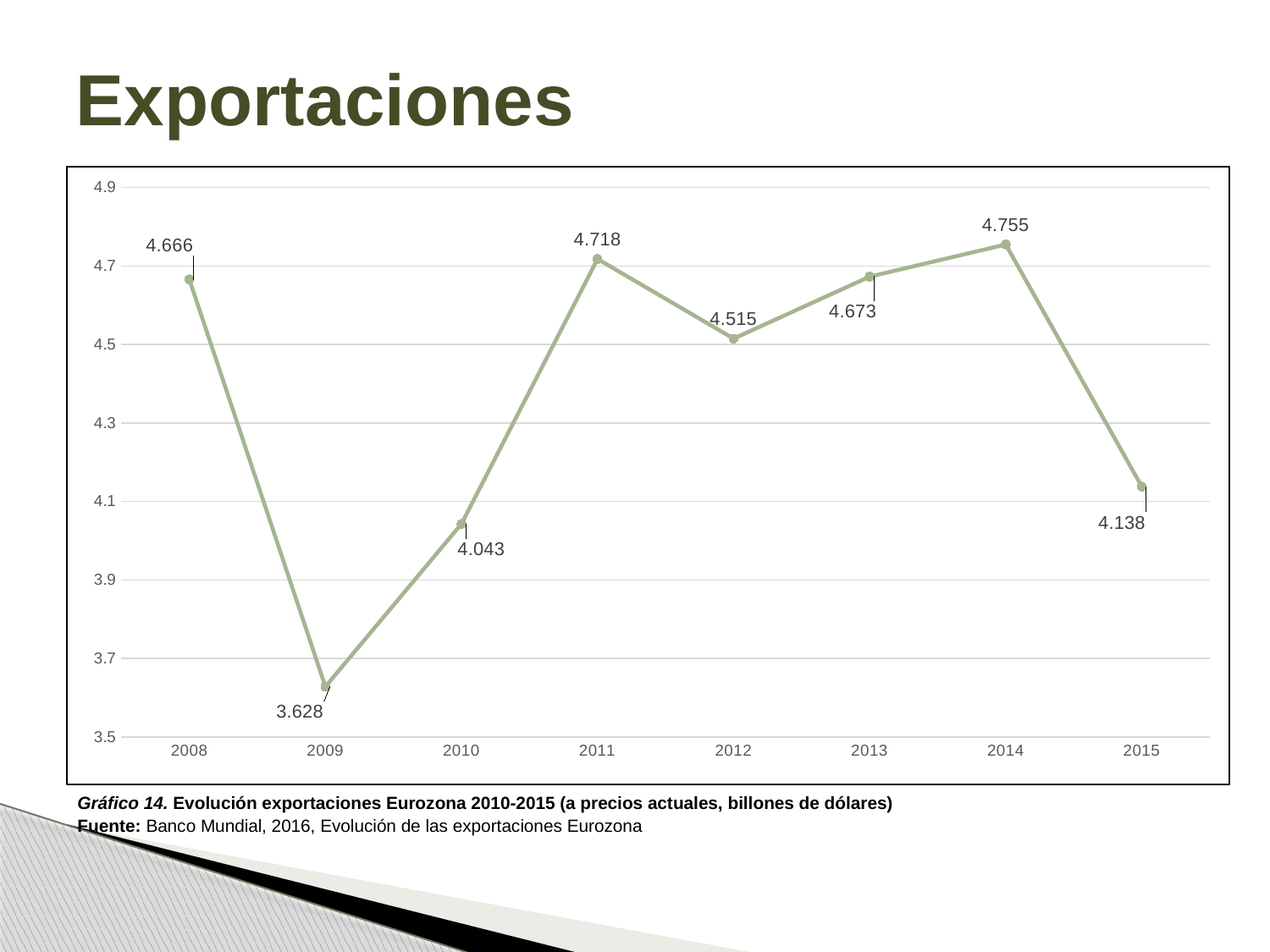

# Exportaciones

### Chart

| Category | Serie 1 |
|---|---|
| 2008 | 4.666 |
| 2009 | 3.628 |
| 2010 | 4.043 |
| 2011 | 4.718 |
| 2012 | 4.515 |
| 2013 | 4.673 |
| 2014 | 4.755 |
| 2015 | 4.138 |
Gráfico 14. Evolución exportaciones Eurozona 2010-2015 (a precios actuales, billones de dólares)
Fuente: Banco Mundial, 2016, Evolución de las exportaciones Eurozona